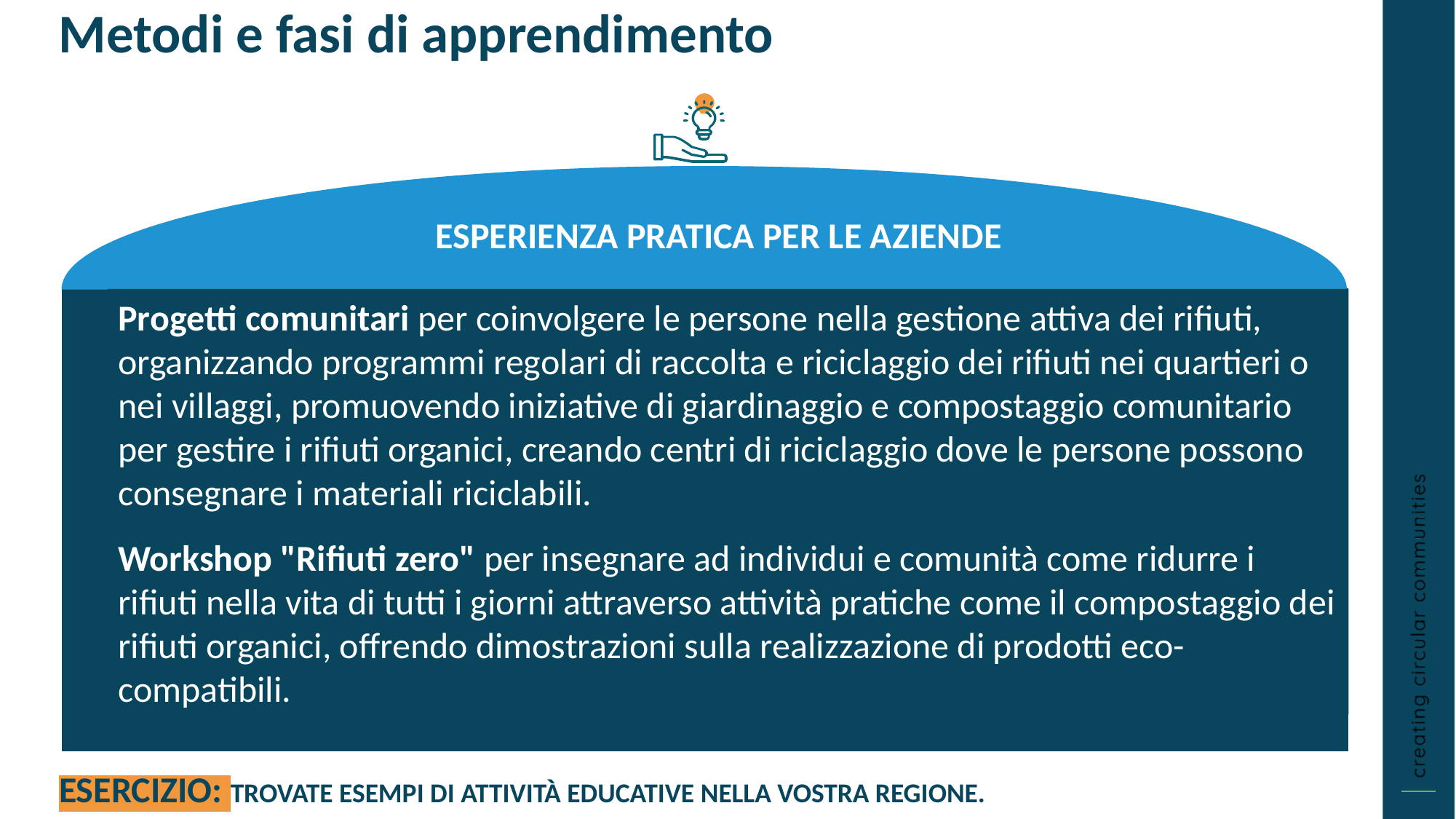

Metodi e fasi di apprendimento

ESPERIENZA PRATICA PER LE AZIENDE

Progetti comunitari per coinvolgere le persone nella gestione attiva dei rifiuti, organizzando programmi regolari di raccolta e riciclaggio dei rifiuti nei quartieri o nei villaggi, promuovendo iniziative di giardinaggio e compostaggio comunitario per gestire i rifiuti organici, creando centri di riciclaggio dove le persone possono consegnare i materiali riciclabili.

Workshop "Rifiuti zero" per insegnare ad individui e comunità come ridurre i rifiuti nella vita di tutti i giorni attraverso attività pratiche come il compostaggio dei rifiuti organici, offrendo dimostrazioni sulla realizzazione di prodotti eco-compatibili.
ESERCIZIO: TROVATE ESEMPI DI ATTIVITÀ EDUCATIVE NELLA VOSTRA REGIONE.